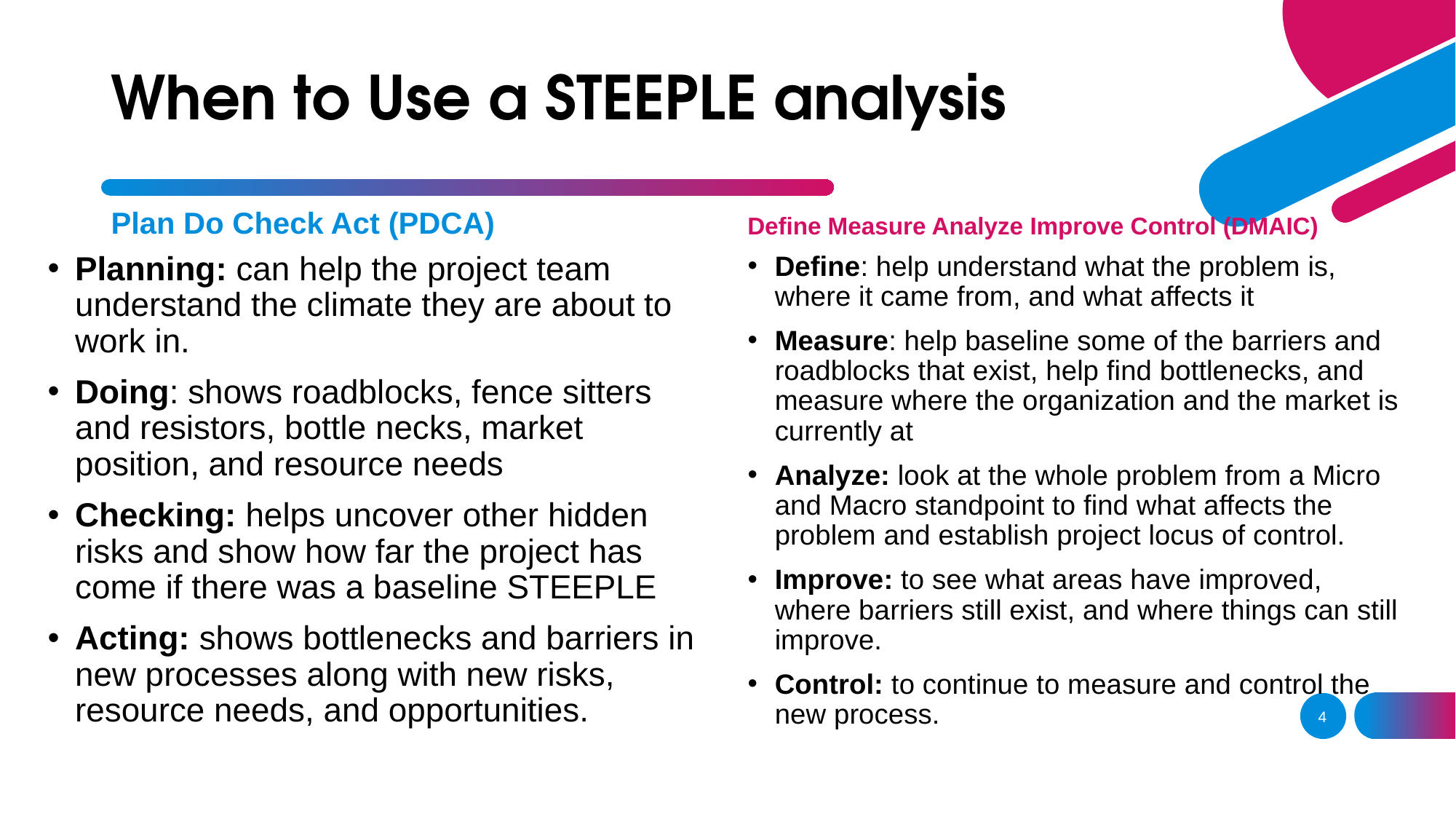

# When to Use a STEEPLE analysis
Define Measure Analyze Improve Control (DMAIC)
Plan Do Check Act (PDCA)
Planning: can help the project team understand the climate they are about to work in.
Doing: shows roadblocks, fence sitters and resistors, bottle necks, market position, and resource needs
Checking: helps uncover other hidden risks and show how far the project has come if there was a baseline STEEPLE
Acting: shows bottlenecks and barriers in new processes along with new risks, resource needs, and opportunities.
Define: help understand what the problem is, where it came from, and what affects it
Measure: help baseline some of the barriers and roadblocks that exist, help find bottlenecks, and measure where the organization and the market is currently at
Analyze: look at the whole problem from a Micro and Macro standpoint to find what affects the problem and establish project locus of control.
Improve: to see what areas have improved, where barriers still exist, and where things can still improve.
Control: to continue to measure and control the new process.

4